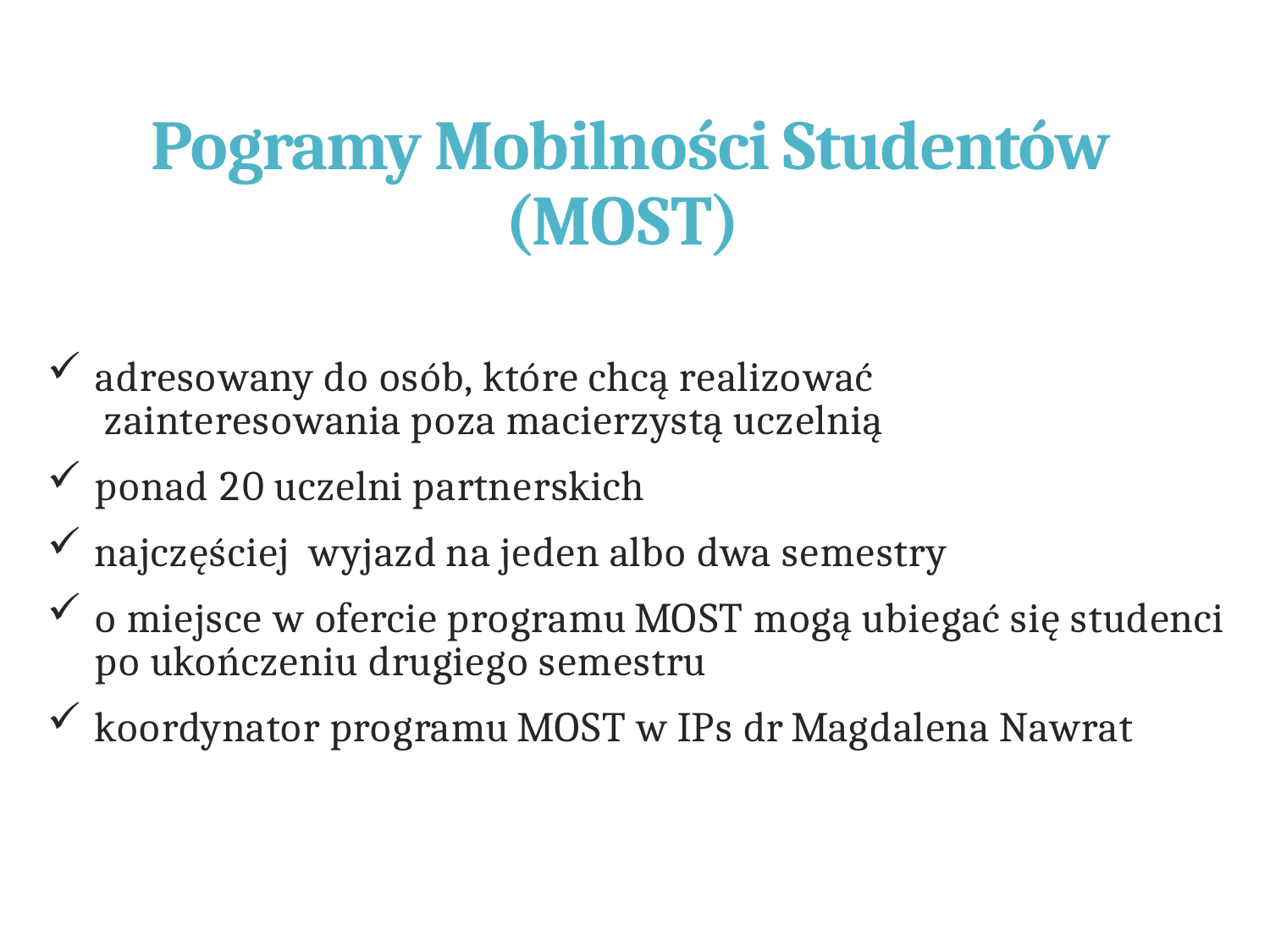

# Pogramy Mobilności Studentów (MOST)

adresowany do osób, które chcą realizować  zainteresowania poza macierzystą uczelnią
ponad 20 uczelni partnerskich
najczęściej  wyjazd na jeden albo dwa semestry
o miejsce w ofercie programu MOST mogą ubiegać się studenci po ukończeniu drugiego semestru
koordynator programu MOST w IPs dr Magdalena Nawrat